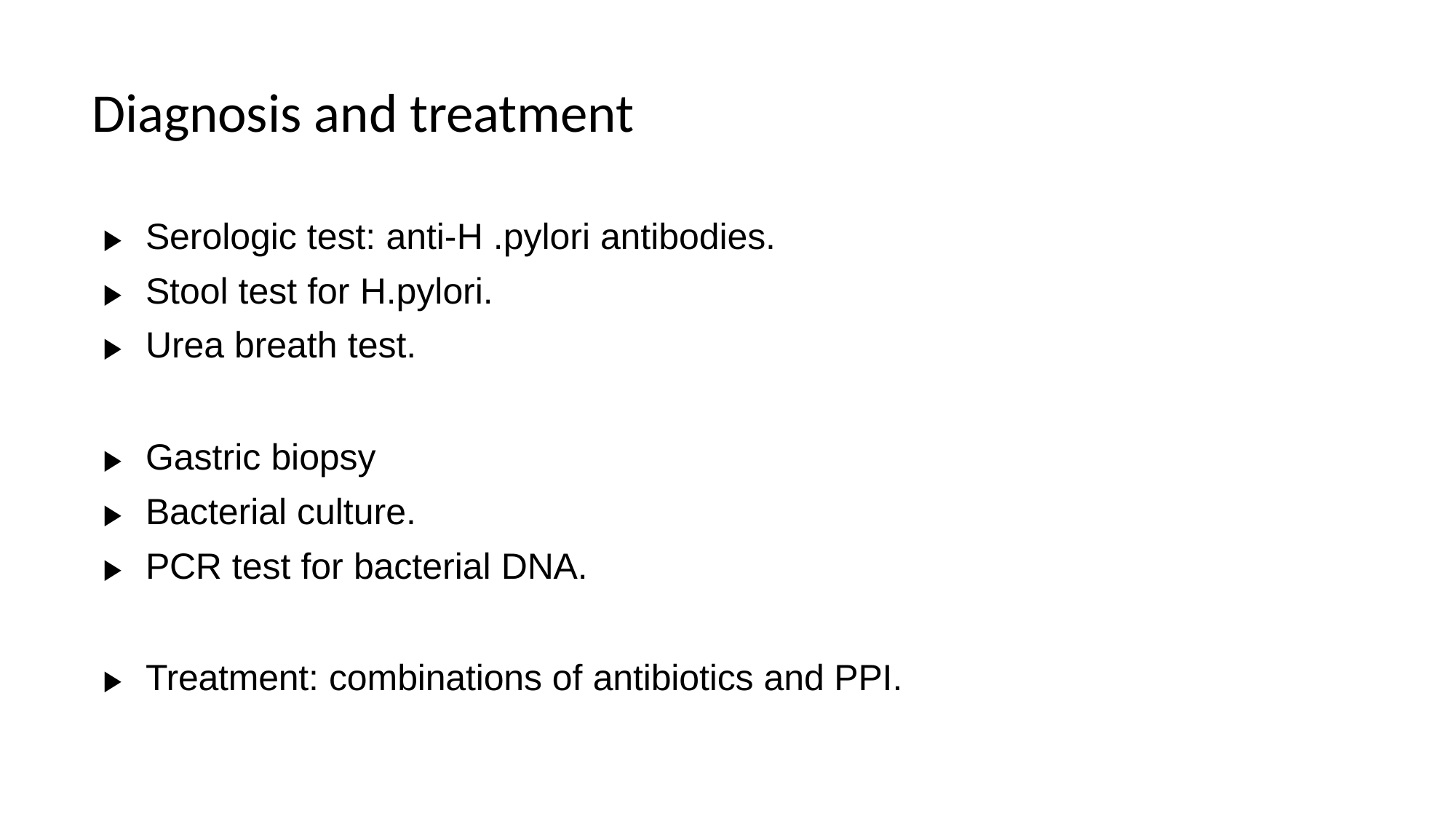

# Diagnosis and treatment
▶	Serologic test: anti-H .pylori antibodies.
▶	Stool test for H.pylori.
▶	Urea breath test.

▶	Gastric biopsy
▶	Bacterial culture.
▶	PCR test for bacterial DNA.

▶	Treatment: combinations of antibiotics and PPI.